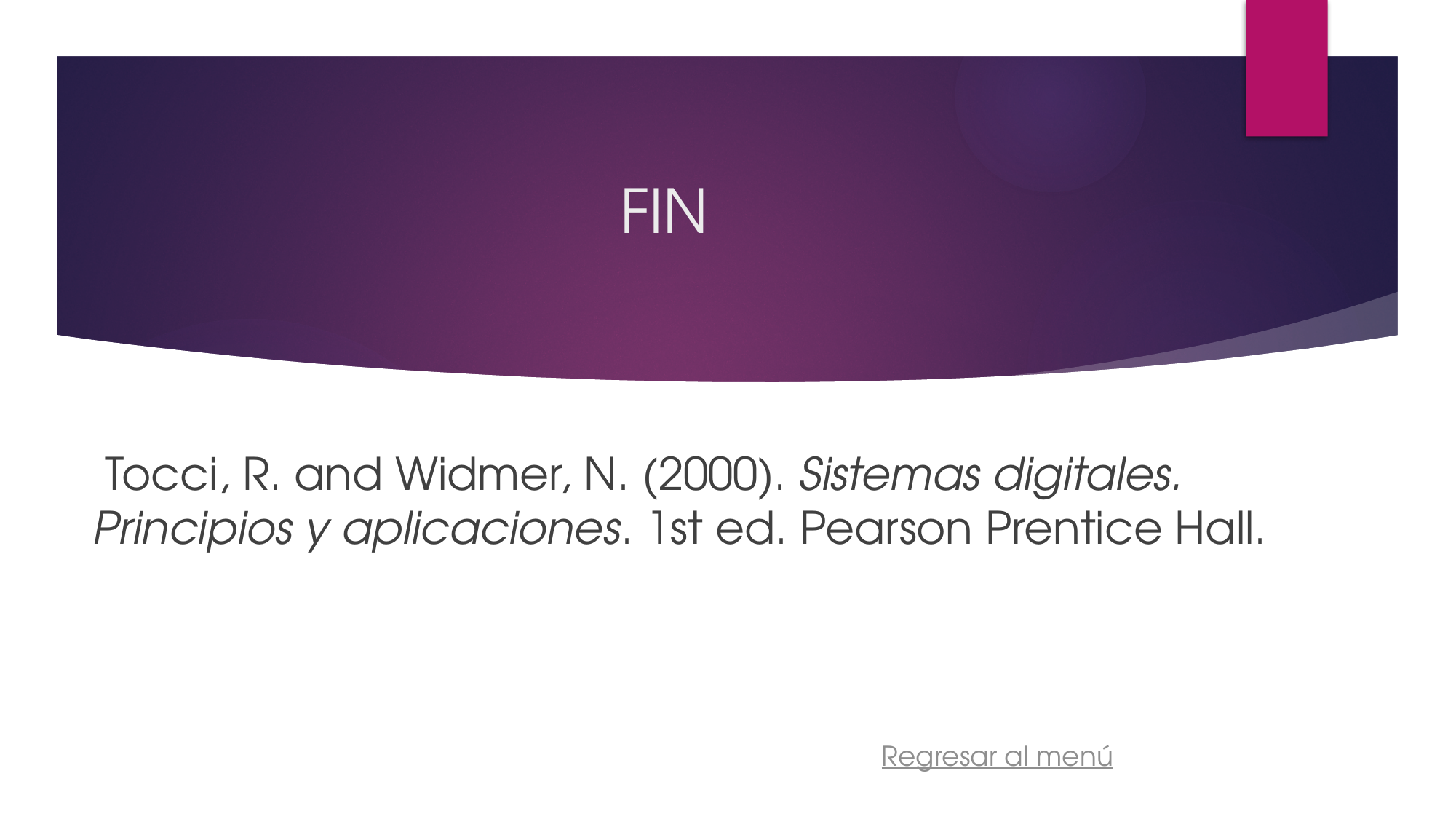

# FIN
 Tocci, R. and Widmer, N. (2000). Sistemas digitales. Principios y aplicaciones. 1st ed. Pearson Prentice Hall.
Regresar al menú